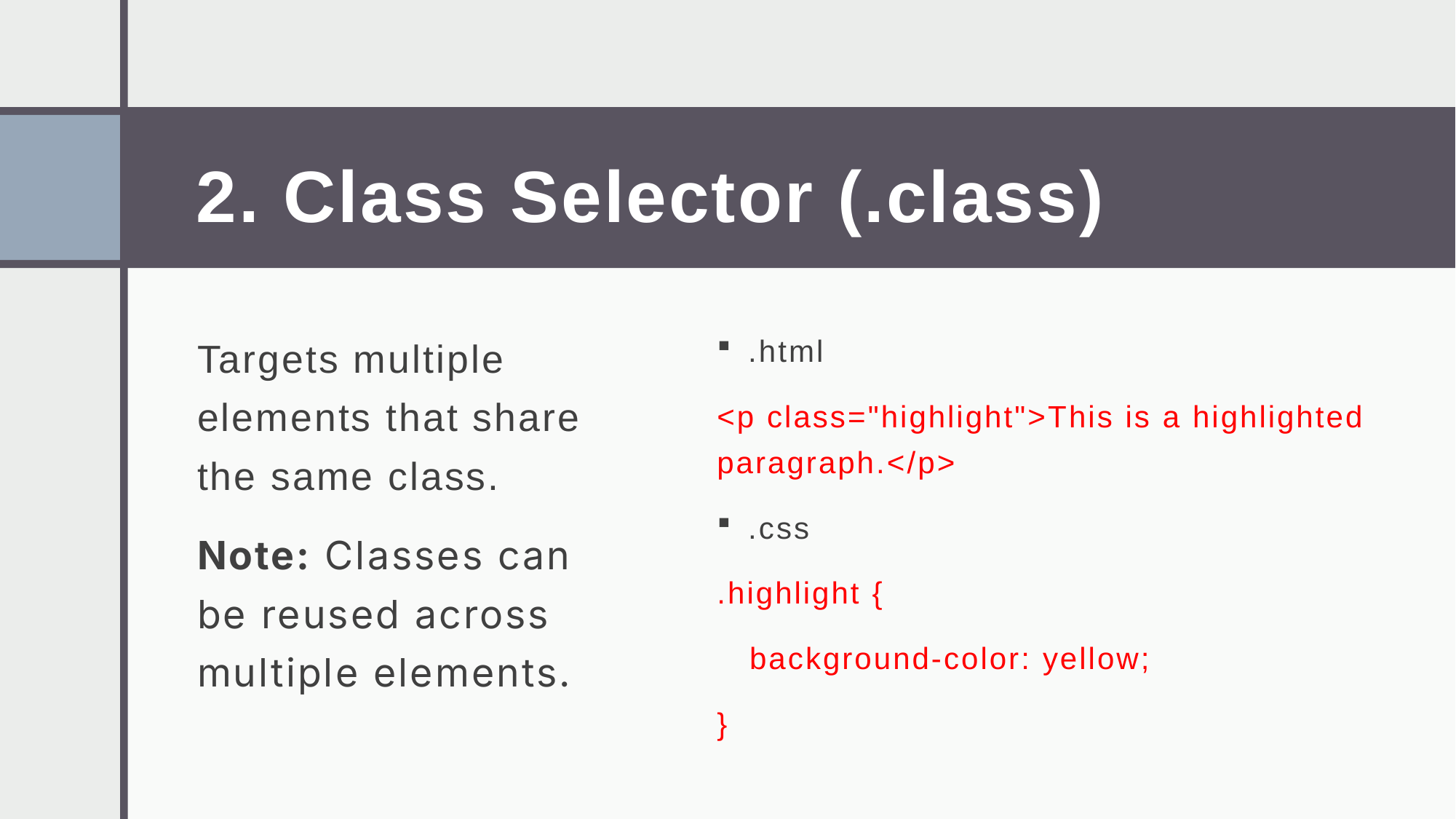

# 2. Class Selector (.class)
Targets multiple elements that share the same class.
Note: Classes can be reused across multiple elements.
.html
<p class="highlight">This is a highlighted paragraph.</p>
.css
.highlight {
   background-color: yellow;
}